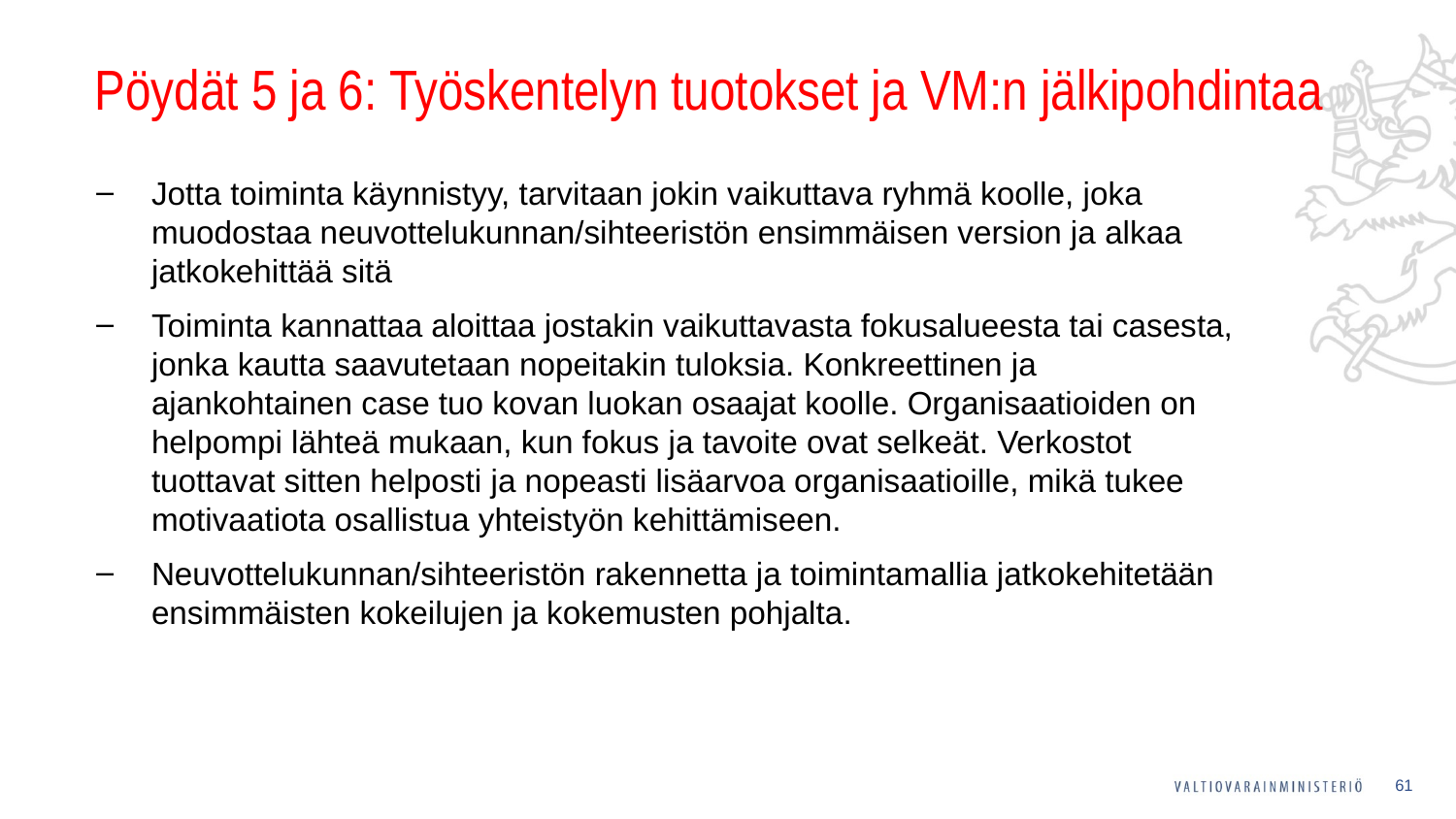

# Pöydät 5 ja 6: Työskentelyn tuotokset ja VM:n jälkipohdintaa
Jotta toiminta käynnistyy, tarvitaan jokin vaikuttava ryhmä koolle, joka muodostaa neuvottelukunnan/sihteeristön ensimmäisen version ja alkaa jatkokehittää sitä
Toiminta kannattaa aloittaa jostakin vaikuttavasta fokusalueesta tai casesta, jonka kautta saavutetaan nopeitakin tuloksia. Konkreettinen ja ajankohtainen case tuo kovan luokan osaajat koolle. Organisaatioiden on helpompi lähteä mukaan, kun fokus ja tavoite ovat selkeät. Verkostot tuottavat sitten helposti ja nopeasti lisäarvoa organisaatioille, mikä tukee motivaatiota osallistua yhteistyön kehittämiseen.
Neuvottelukunnan/sihteeristön rakennetta ja toimintamallia jatkokehitetään ensimmäisten kokeilujen ja kokemusten pohjalta.
61